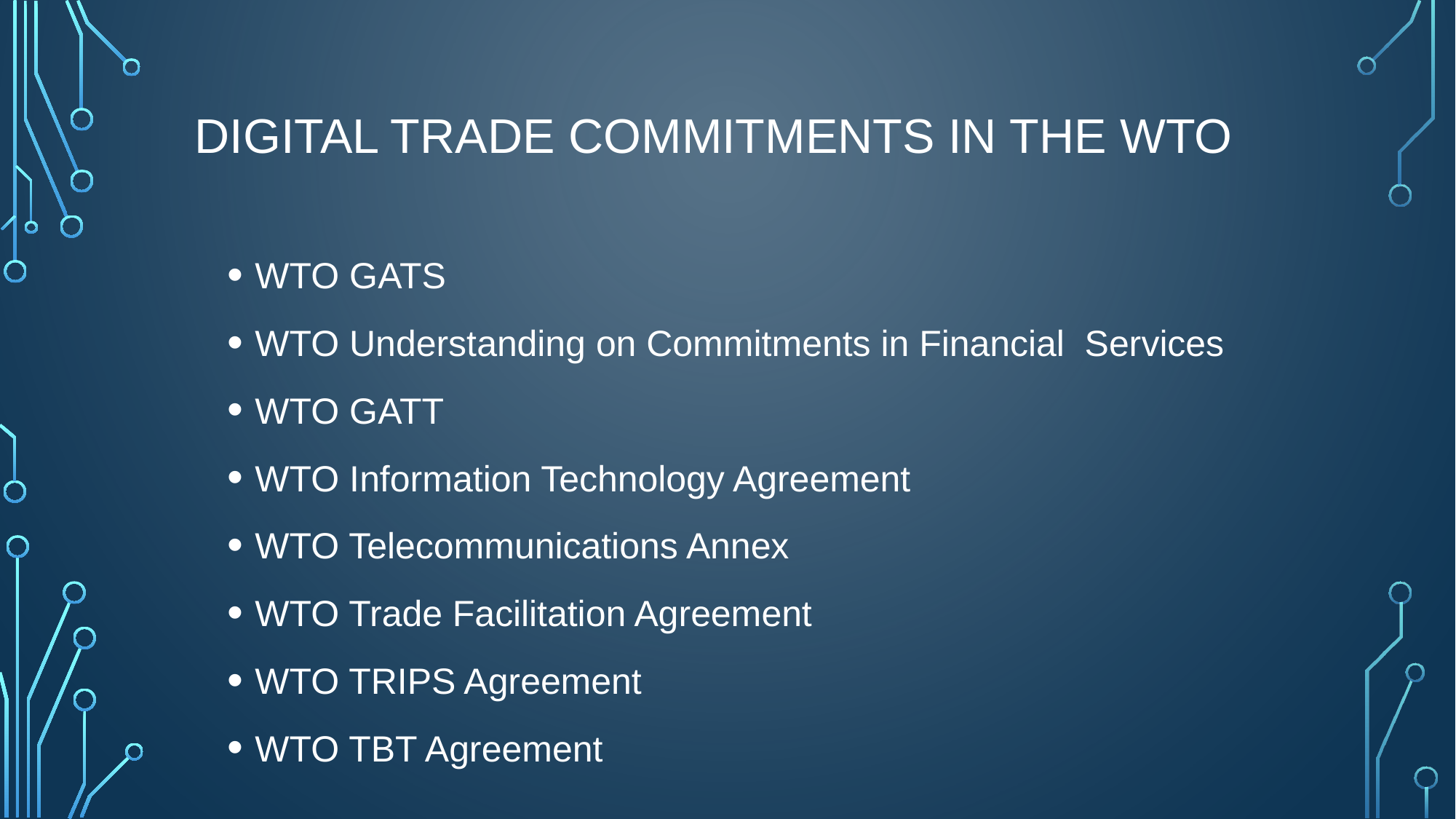

# Digital Trade Commitments in the WTO
WTO GATS
WTO Understanding on Commitments in Financial  Services
WTO GATT
WTO Information Technology Agreement
WTO Telecommunications Annex
WTO Trade Facilitation Agreement
WTO TRIPS Agreement
WTO TBT Agreement